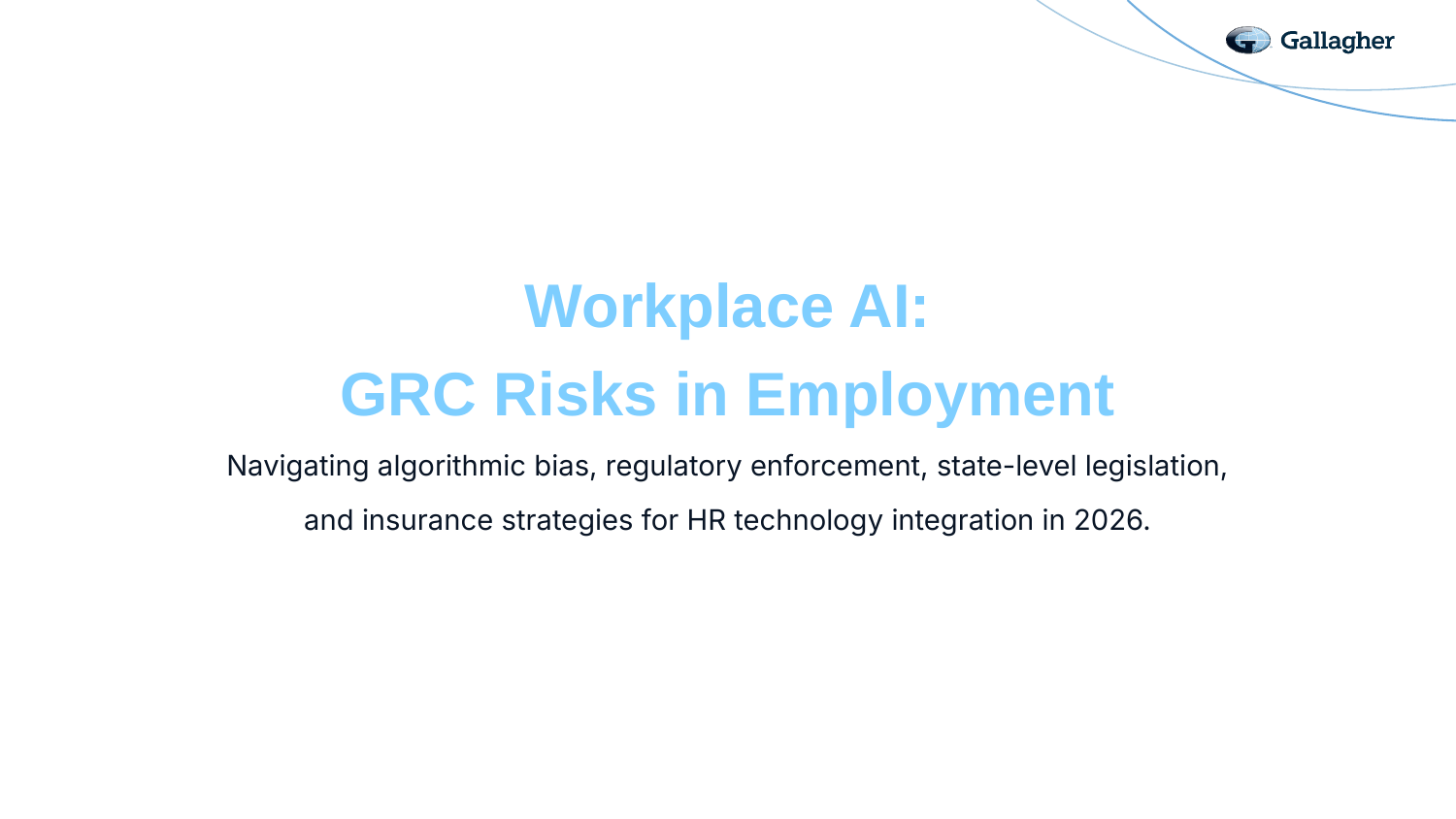

Workplace AI:
GRC Risks in Employment
Navigating algorithmic bias, regulatory enforcement, state-level legislation, and insurance strategies for HR technology integration in 2026.